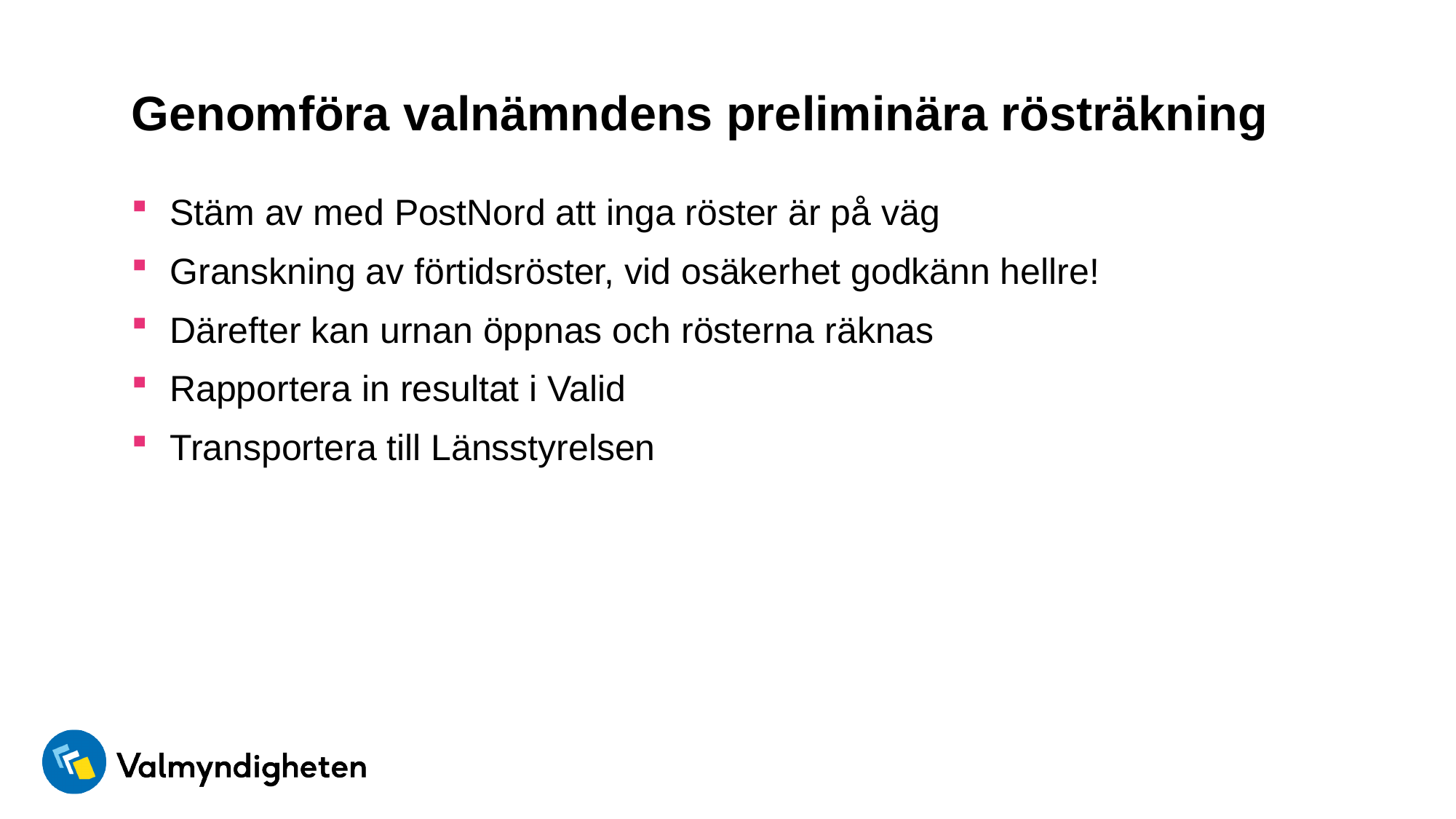

# Genomföra valnämndens preliminära rösträkning
Stäm av med PostNord att inga röster är på väg
Granskning av förtidsröster, vid osäkerhet godkänn hellre!
Därefter kan urnan öppnas och rösterna räknas
Rapportera in resultat i Valid
Transportera till Länsstyrelsen